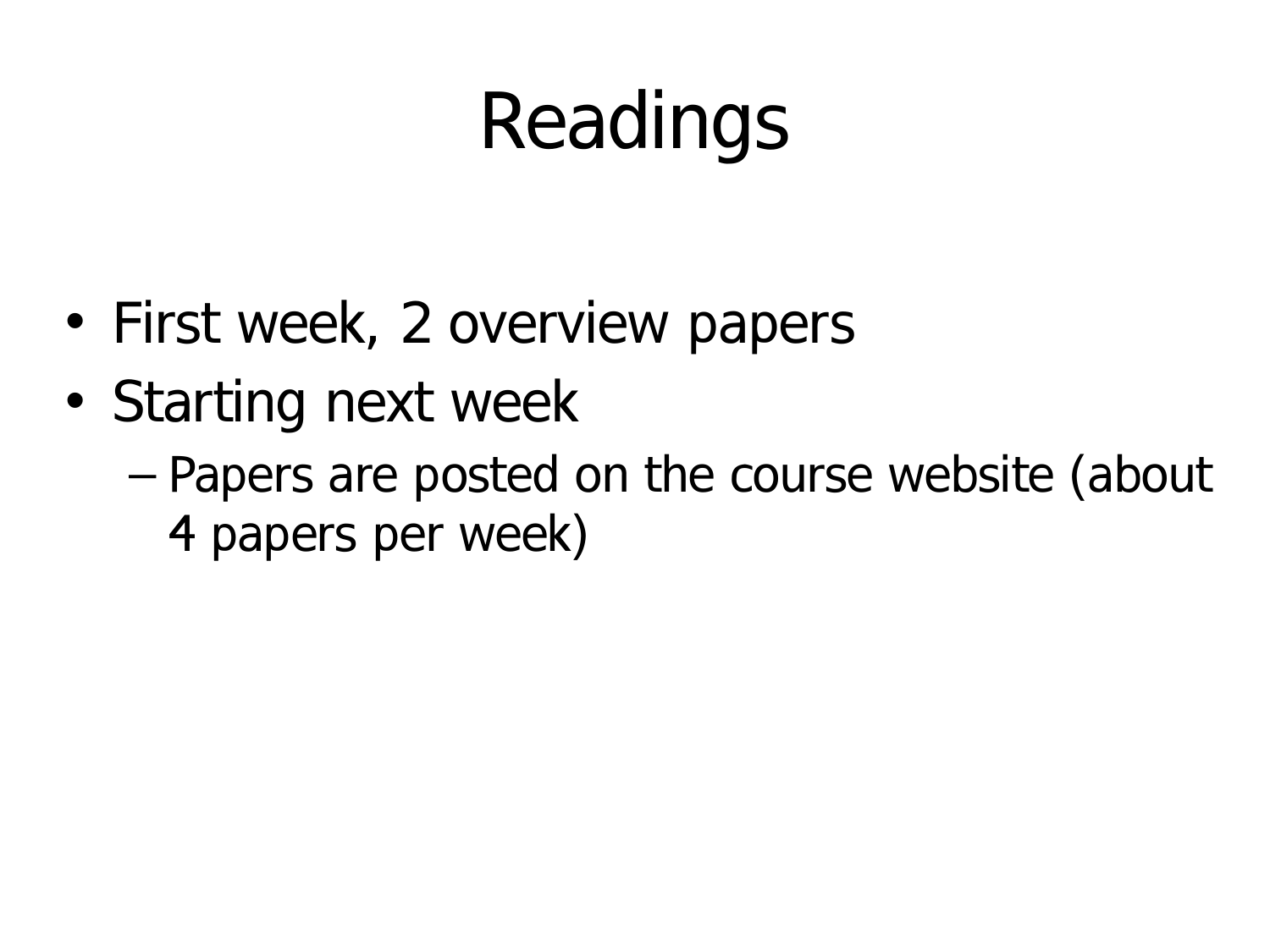

# Readings
First week, 2 overview papers
Starting next week
Papers are posted on the course website (about 4 papers per week)